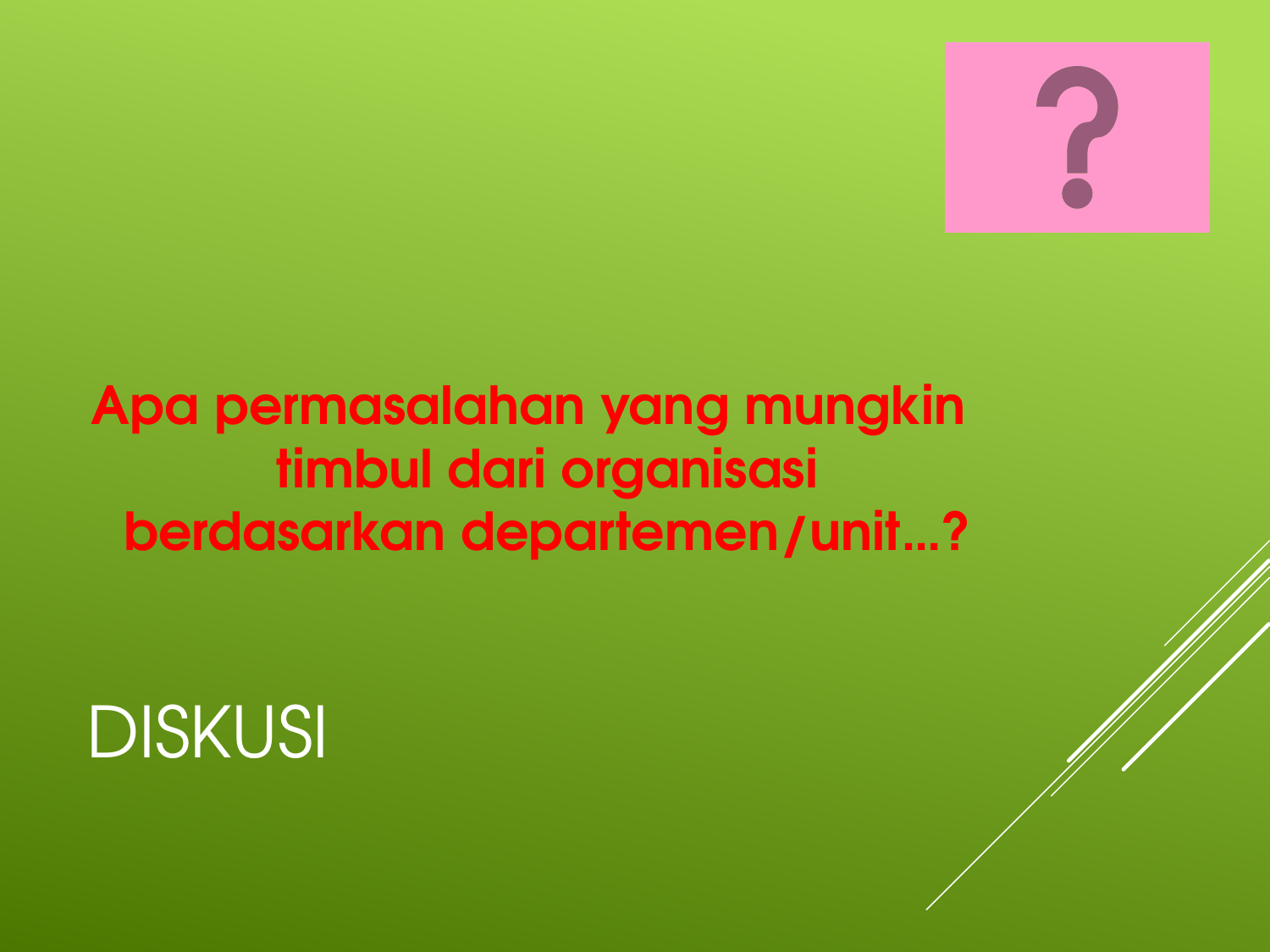

Apa permasalahan yang mungkin timbul dari organisasi berdasarkan departemen/unit…?
# Diskusi